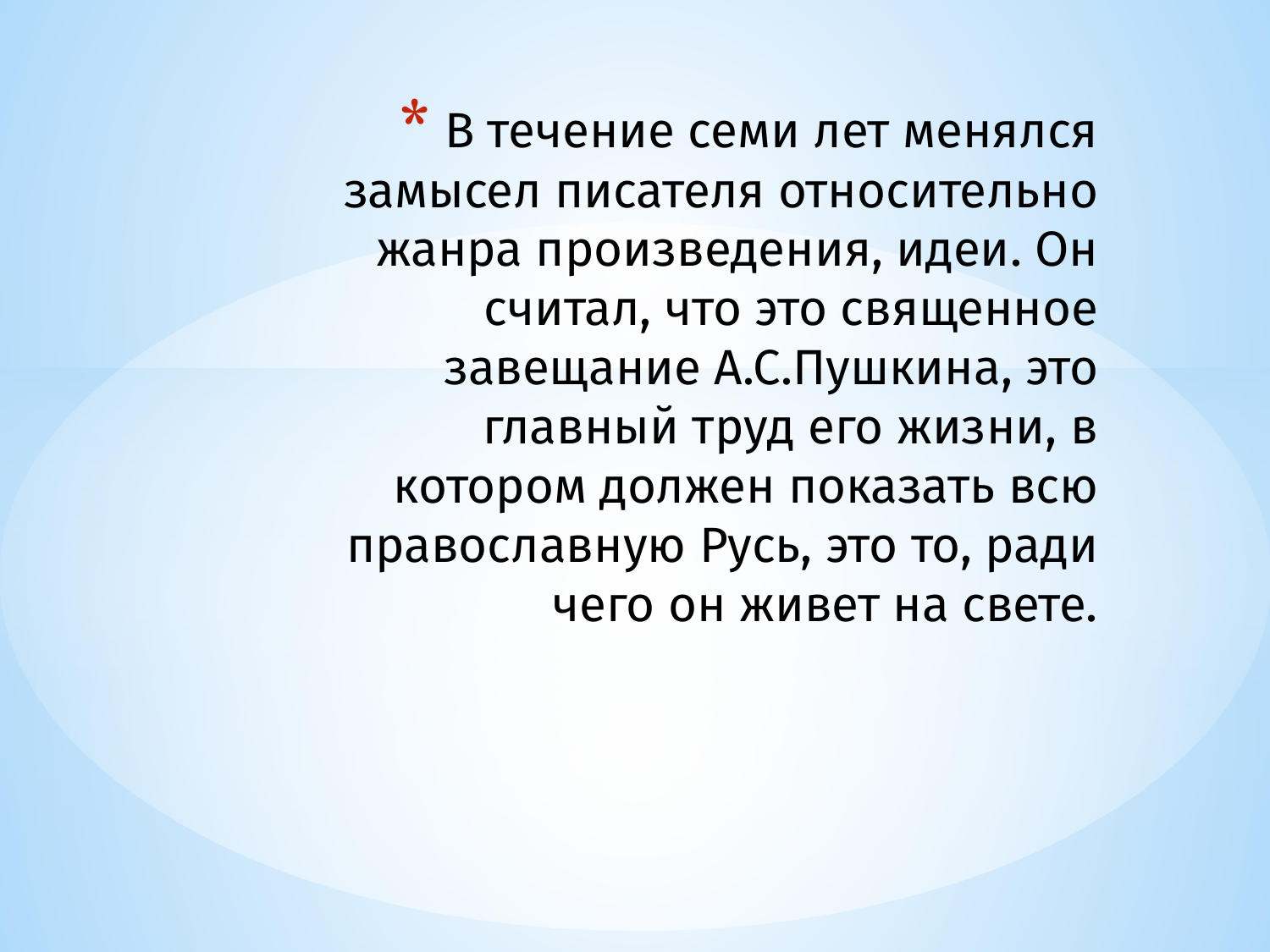

# В течение семи лет менялся замысел писателя относительно жанра произведения, идеи. Он считал, что это священное завещание А.С.Пушкина, это главный труд его жизни, в котором должен показать всю православную Русь, это то, ради чего он живет на свете.